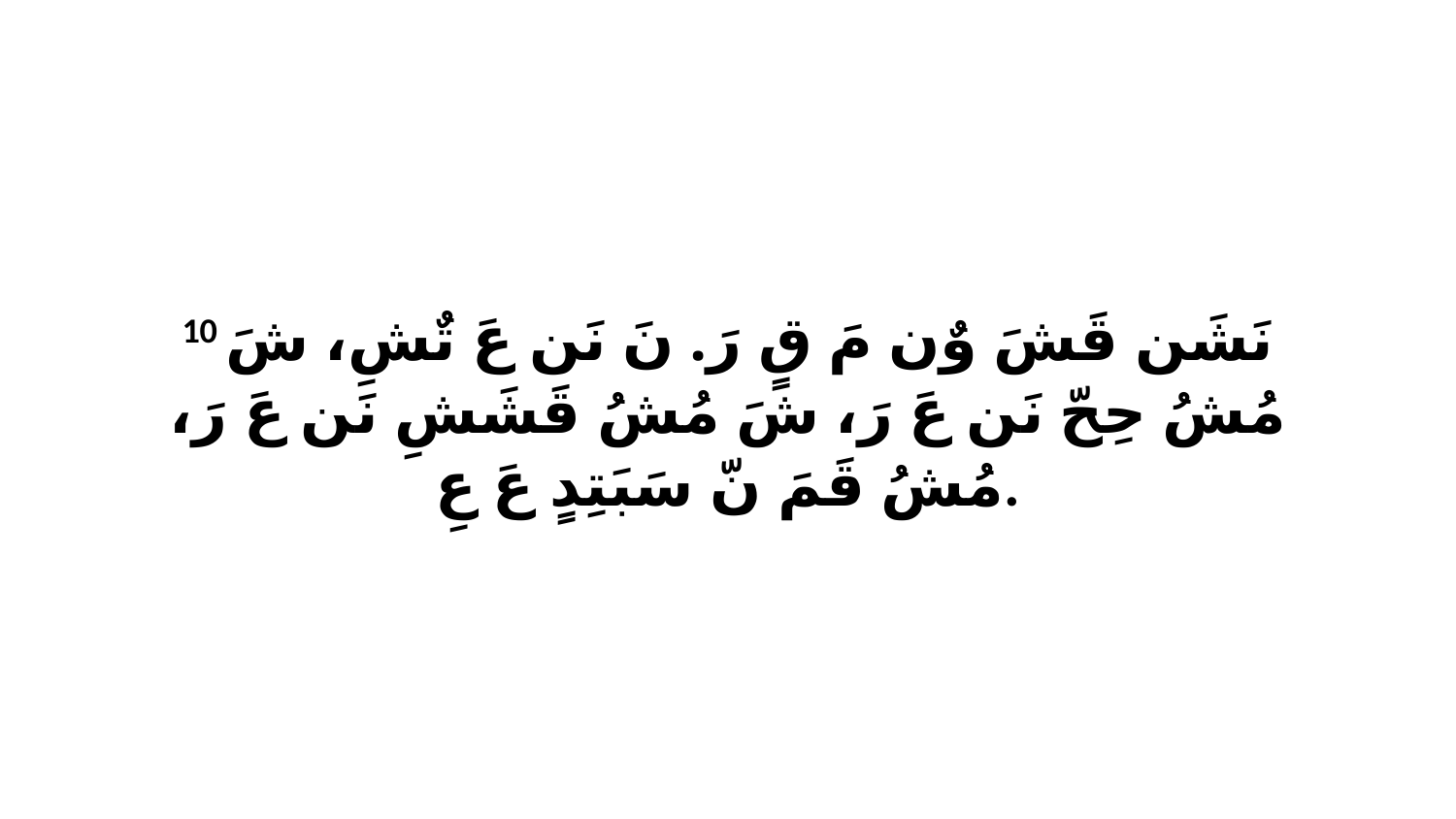

10 نَشَن قَشَ وٌن مَ قٍ رَ. نَ نَن عَ تٌشِ، شَ مُشُ حِحّ نَن عَ رَ، شَ مُشُ قَشَشِ نَن عَ رَ، مُشُ قَمَ نّ سَبَتِدٍ عَ عِ.